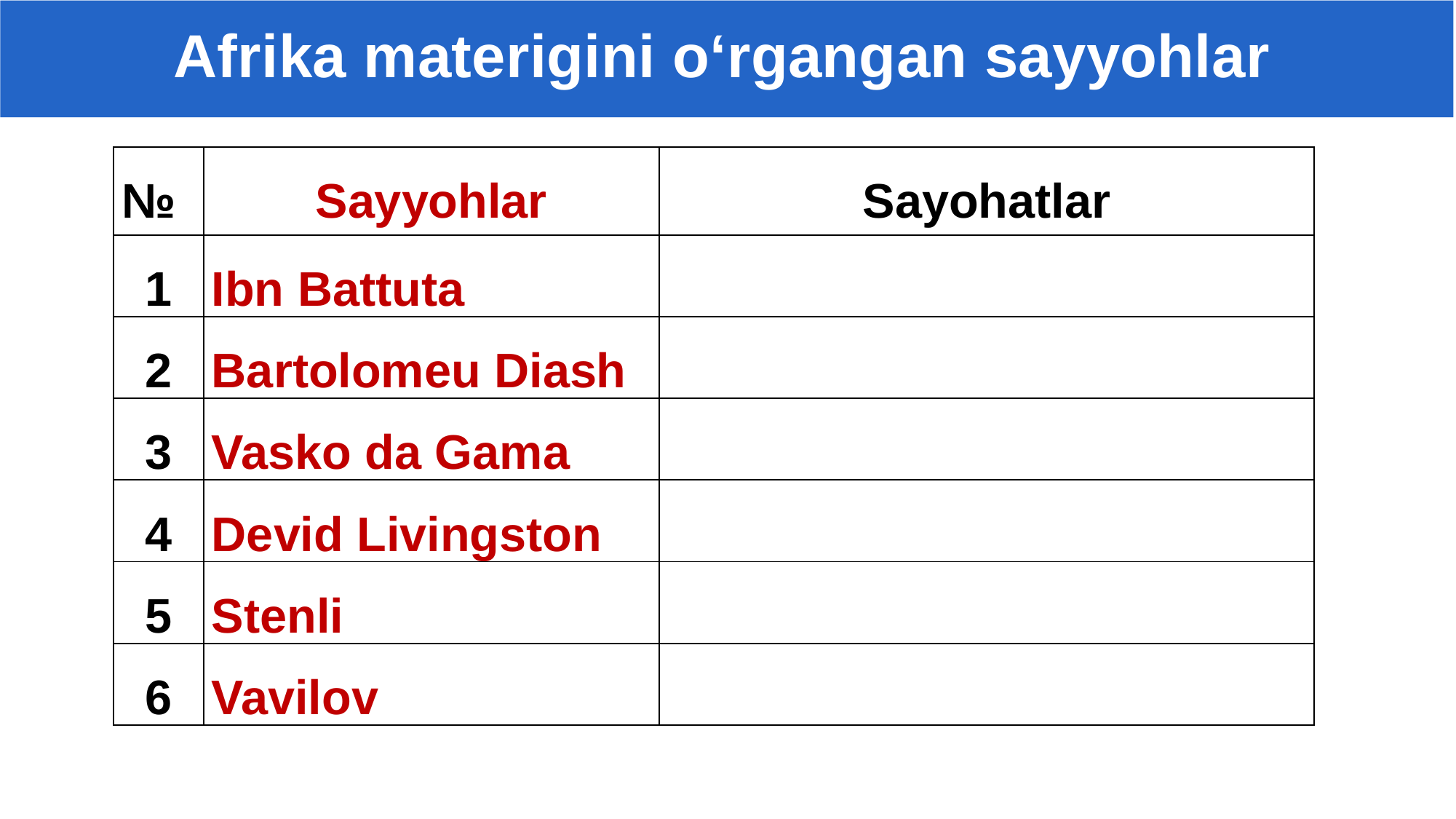

Afrika materigini o‘rgangan sayyohlar
| № | Sayyohlar | Sayohatlar |
| --- | --- | --- |
| 1 | Ibn Battuta |  |
| 2 | Bartolomeu Diash |  |
| 3 | Vasko da Gama |  |
| 4 | Devid Livingston |  |
| 5 | Stenli |  |
| 6 | Vavilov |  |